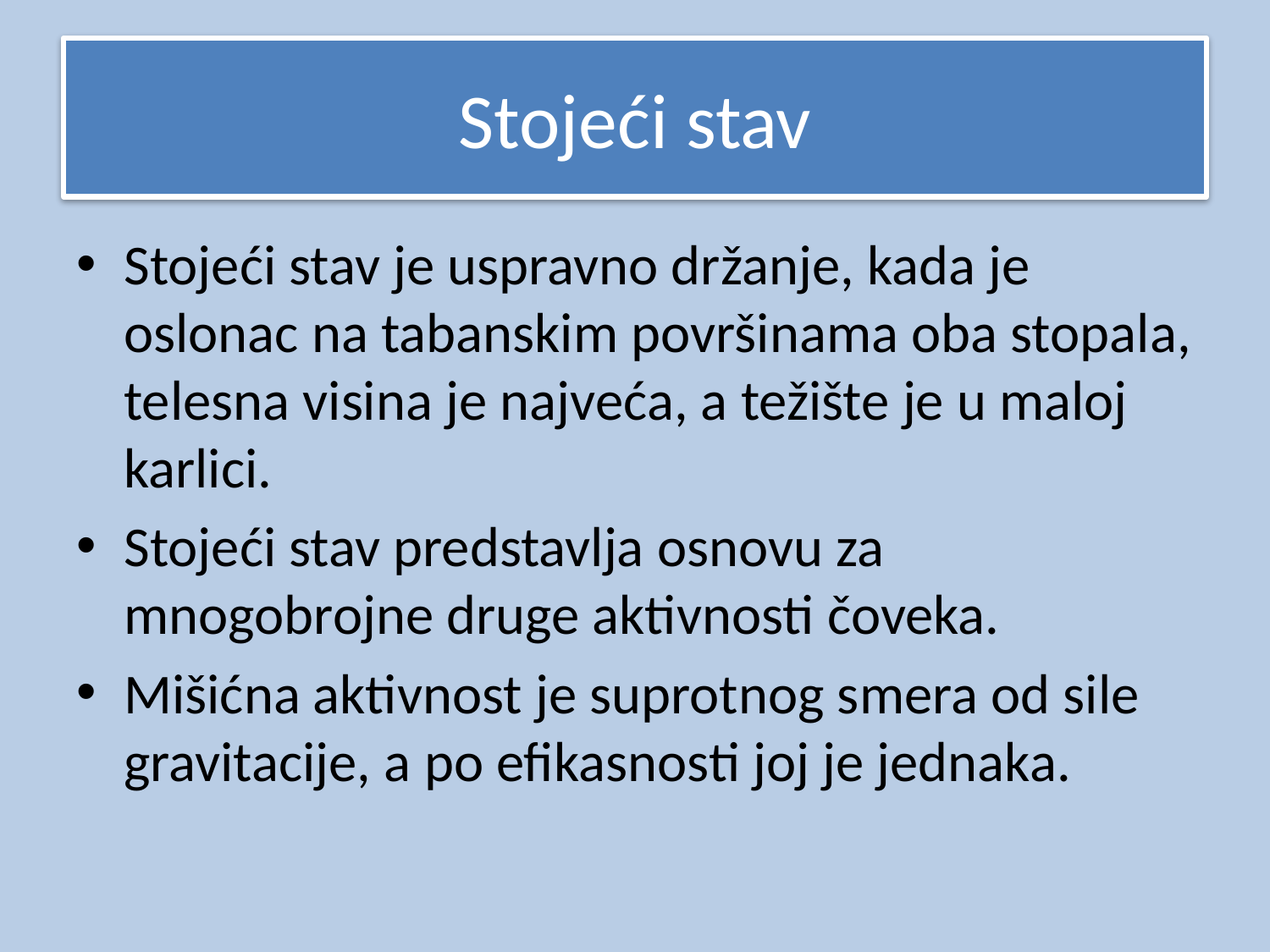

# Stojeći stav
Stojeći stav je uspravno držanje, kada je oslonac na tabanskim površinama oba stopala, telesna visina je najveća, a težište je u maloj karlici.
Stojeći stav predstavlja osnovu za mnogobrojne druge aktivnosti čoveka.
Mišićna aktivnost je suprotnog smera od sile gravitacije, a po efikasnosti joj je jednaka.